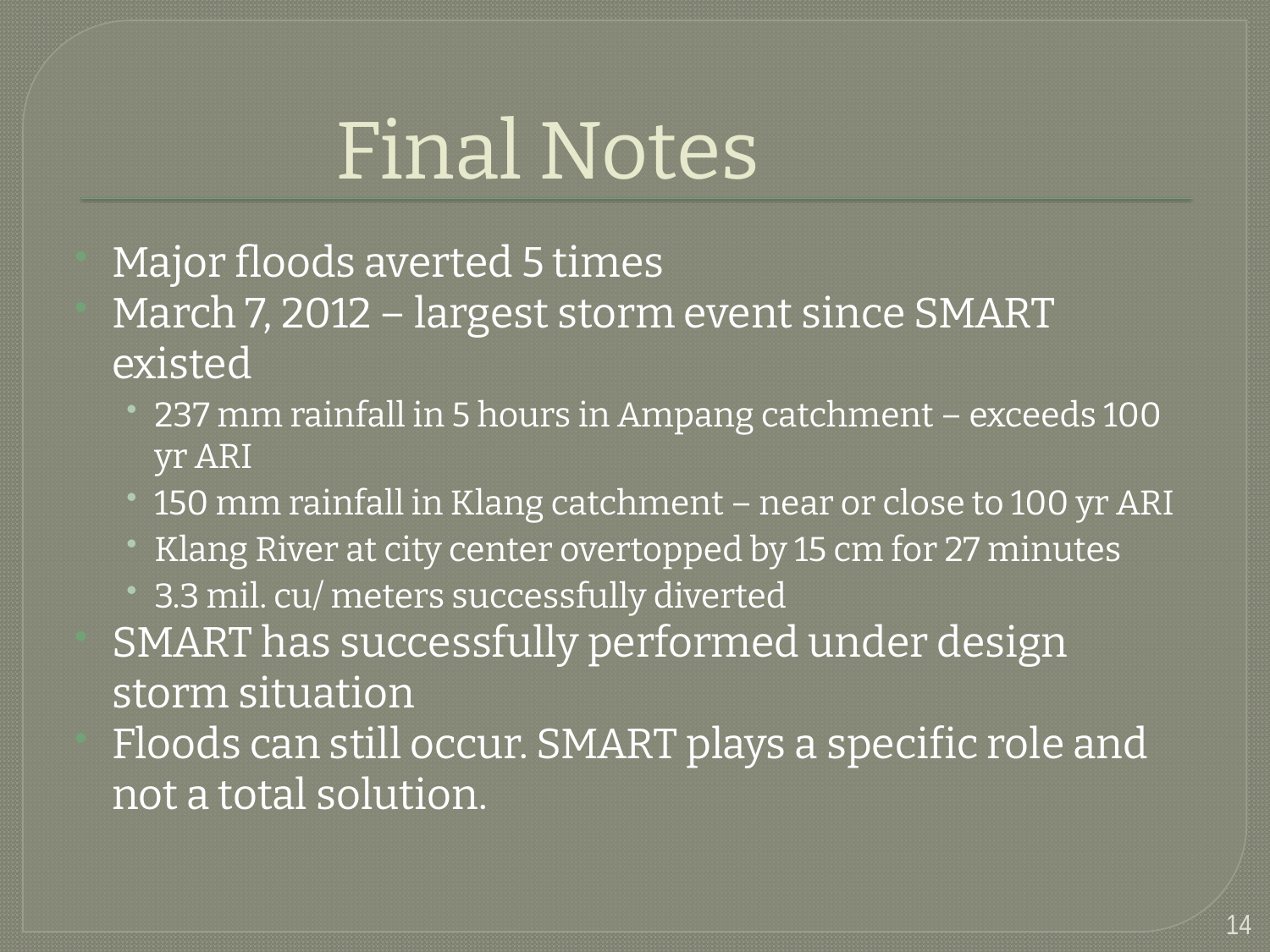

# Final Notes
Major floods averted 5 times
March 7, 2012 – largest storm event since SMART existed
237 mm rainfall in 5 hours in Ampang catchment – exceeds 100 yr ARI
150 mm rainfall in Klang catchment – near or close to 100 yr ARI
Klang River at city center overtopped by 15 cm for 27 minutes
3.3 mil. cu/ meters successfully diverted
SMART has successfully performed under design storm situation
Floods can still occur. SMART plays a specific role and not a total solution.
14